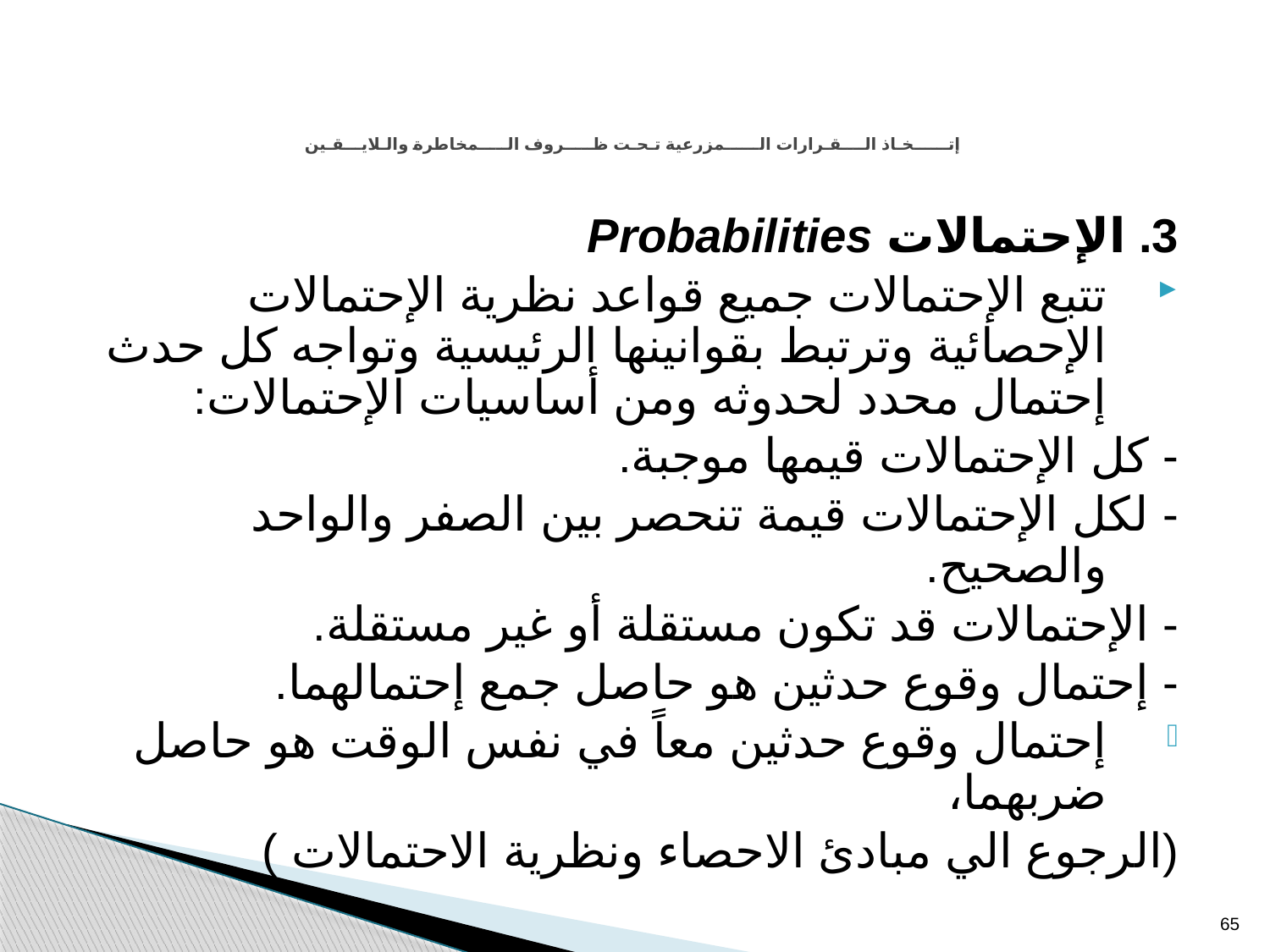

# إتــــــخـاذ الــــقـرارات الــــــمزرعية تـحـت ظـــــروف الـــــمخاطرة والـلايـــقـين
3. الإحتمالات Probabilities
تتبع الإحتمالات جميع قواعد نظرية الإحتمالات الإحصائية وترتبط بقوانينها الرئيسية وتواجه كل حدث إحتمال محدد لحدوثه ومن أساسيات الإحتمالات:
- كل الإحتمالات قيمها موجبة.
- لكل الإحتمالات قيمة تنحصر بين الصفر والواحد والصحيح.
- الإحتمالات قد تكون مستقلة أو غير مستقلة.
- إحتمال وقوع حدثين هو حاصل جمع إحتمالهما.
إحتمال وقوع حدثين معاً في نفس الوقت هو حاصل ضربهما،
(الرجوع الي مبادئ الاحصاء ونظرية الاحتمالات )
65